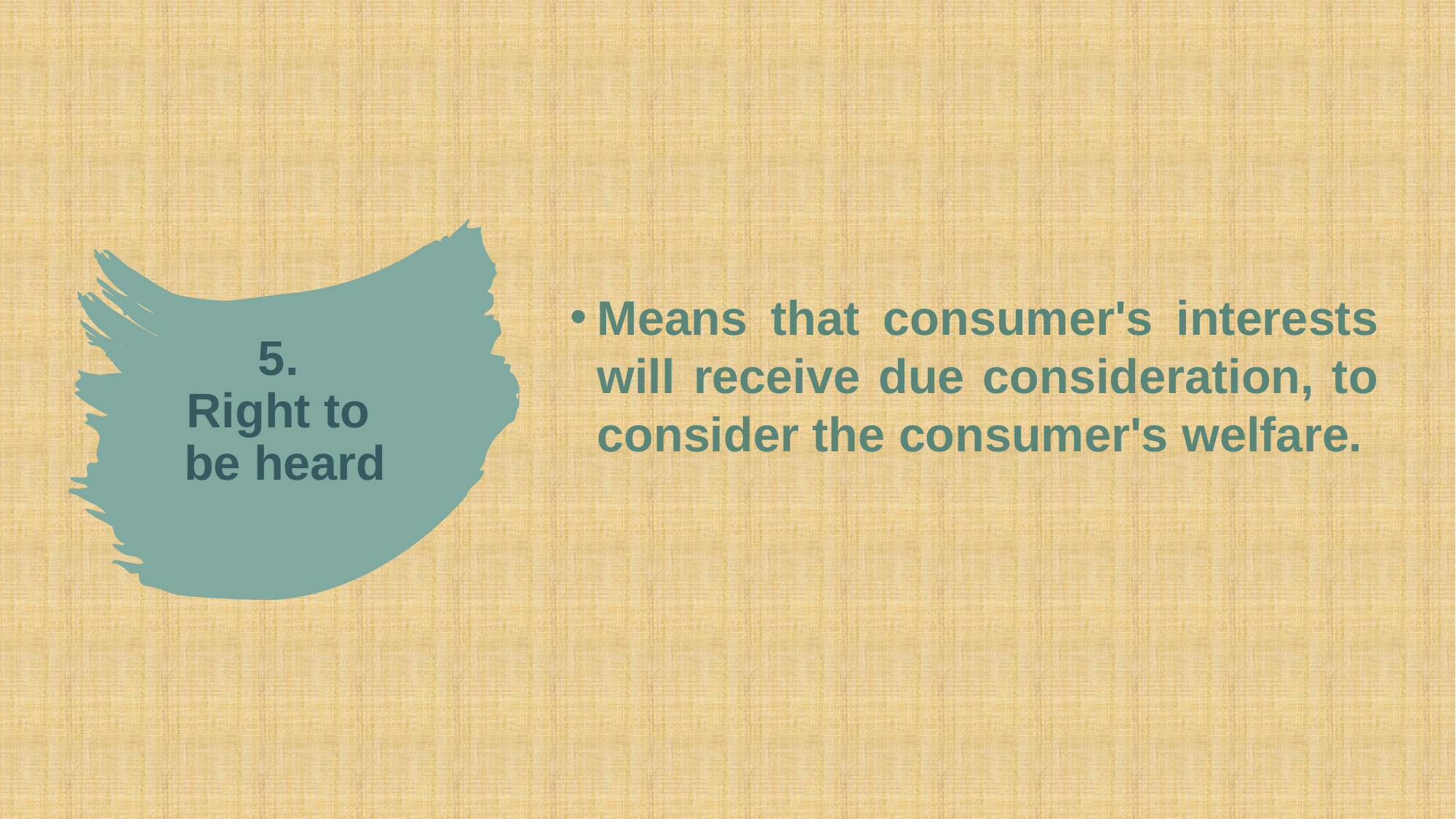

# 5. Right to be heard
Means that consumer's interests will receive due consideration, to consider the consumer's welfare.
10